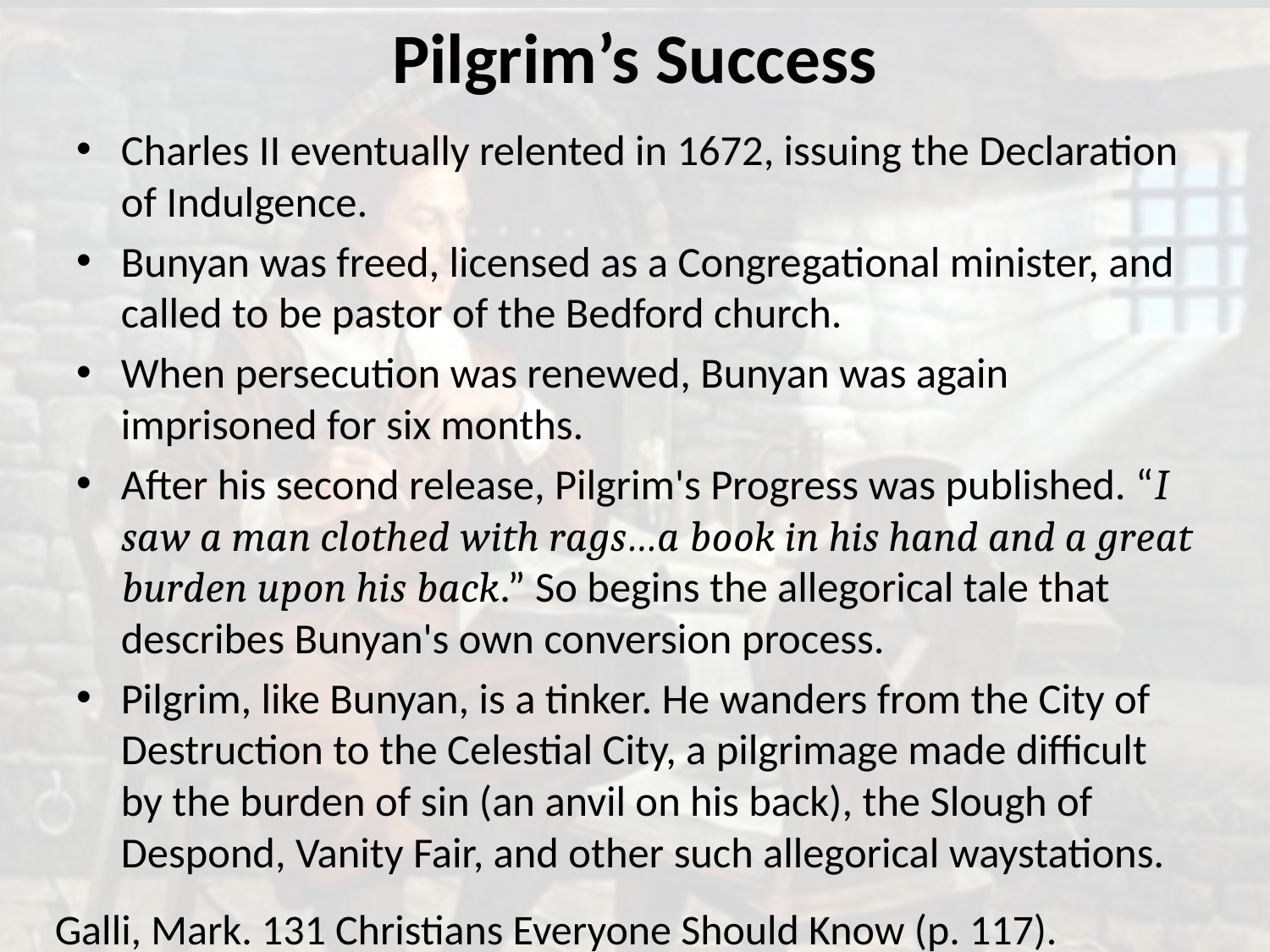

# Pilgrim’s Success
Charles II eventually relented in 1672, issuing the Declaration of Indulgence.
Bunyan was freed, licensed as a Congregational minister, and called to be pastor of the Bedford church.
When persecution was renewed, Bunyan was again imprisoned for six months.
After his second release, Pilgrim's Progress was published. “I saw a man clothed with rags…a book in his hand and a great burden upon his back.” So begins the allegorical tale that describes Bunyan's own conversion process.
Pilgrim, like Bunyan, is a tinker. He wanders from the City of Destruction to the Celestial City, a pilgrimage made difficult by the burden of sin (an anvil on his back), the Slough of Despond, Vanity Fair, and other such allegorical waystations.
Galli, Mark. 131 Christians Everyone Should Know (p. 117).